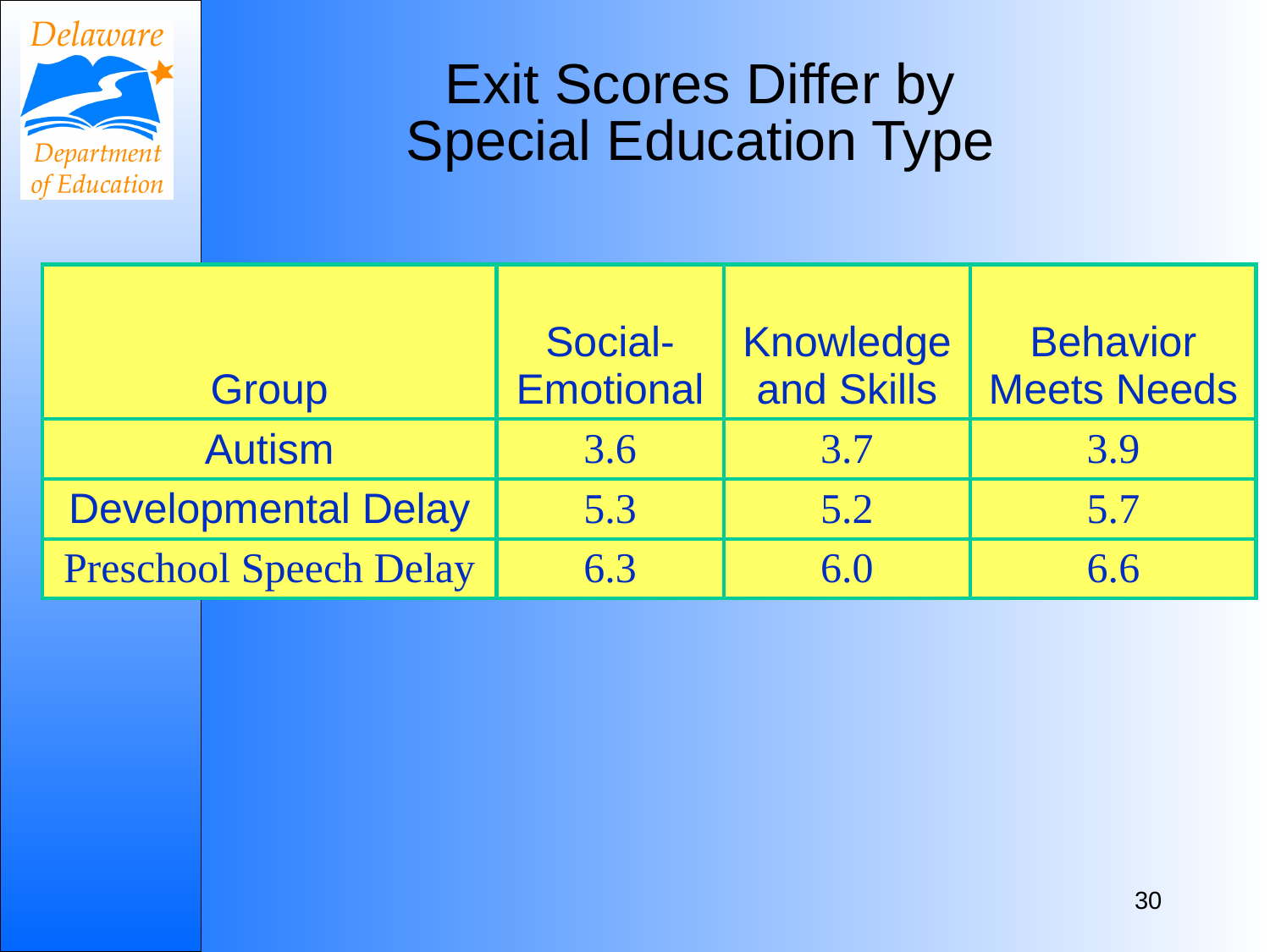

# Exit Scores Differ by Special Education Type
| Group | Social-Emotional | Knowledge and Skills | Behavior Meets Needs |
| --- | --- | --- | --- |
| Autism | 3.6 | 3.7 | 3.9 |
| Developmental Delay | 5.3 | 5.2 | 5.7 |
| Preschool Speech Delay | 6.3 | 6.0 | 6.6 |
30